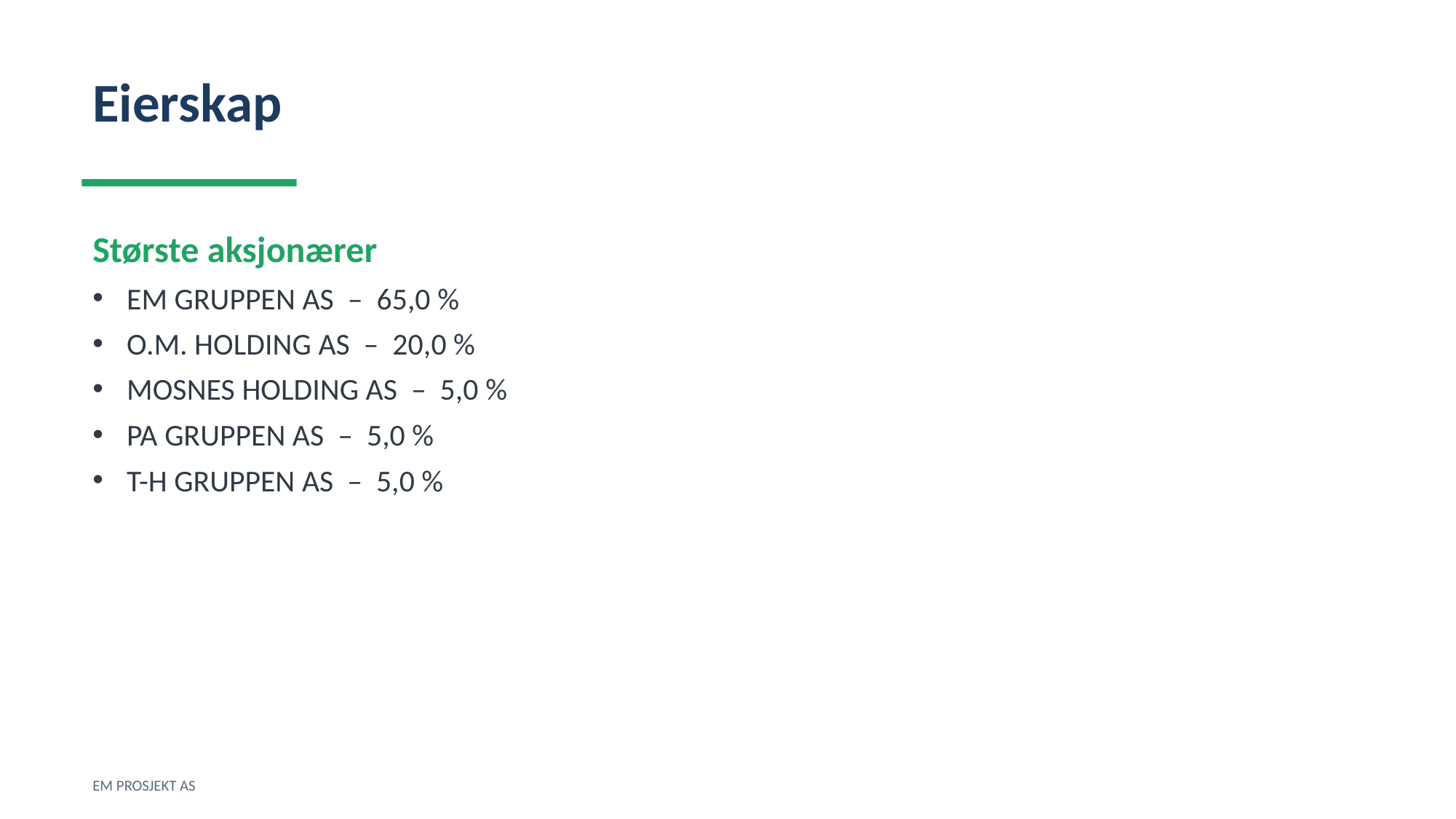

Eierskap

Største aksjonærer
EM GRUPPEN AS  –  65,0 %
O.M. HOLDING AS  –  20,0 %
MOSNES HOLDING AS  –  5,0 %
PA GRUPPEN AS  –  5,0 %
T-H GRUPPEN AS  –  5,0 %
EM PROSJEKT AS